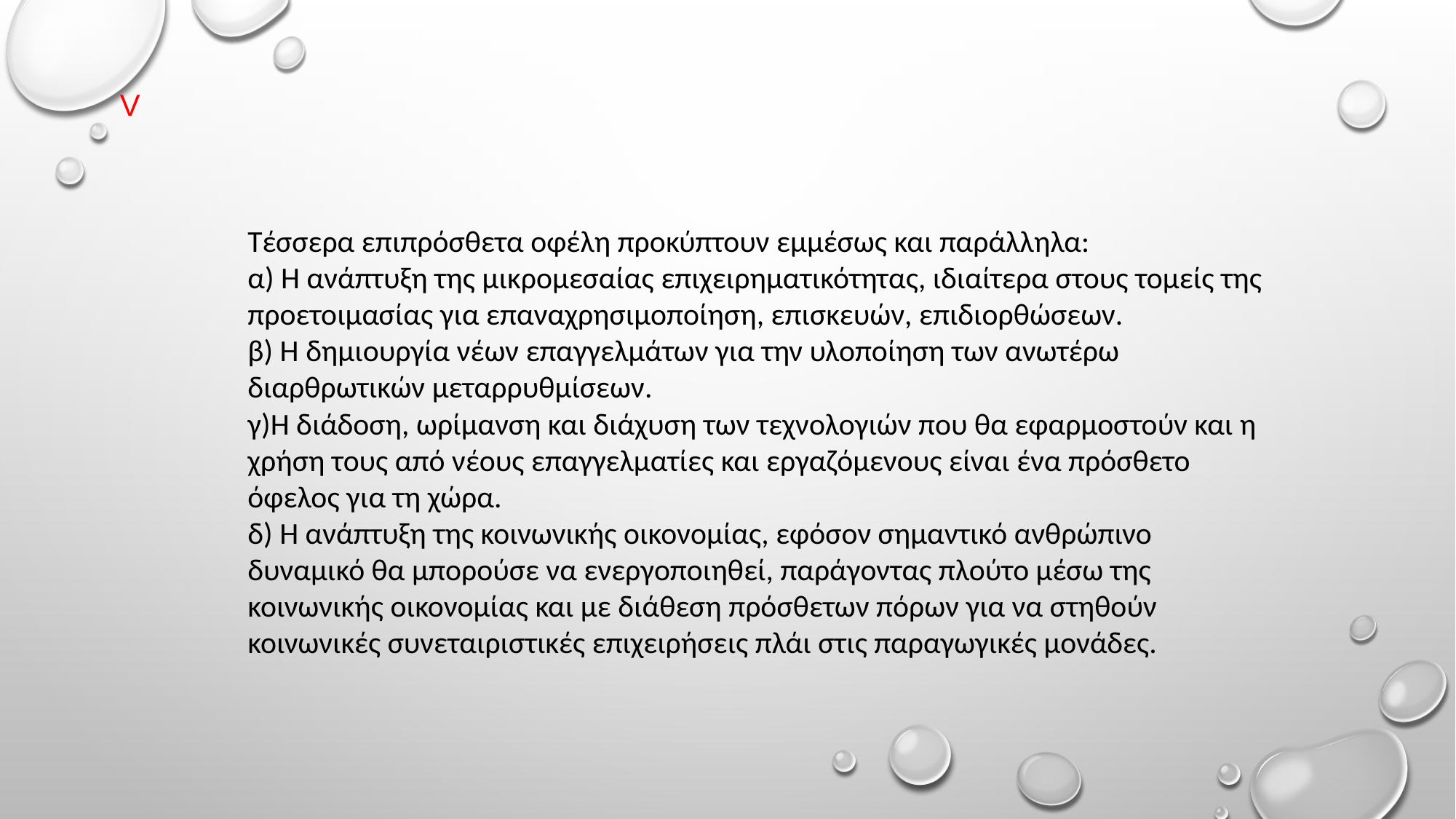

v
#
Τέσσερα επιπρόσθετα οφέλη προκύπτουν εμμέσως και παράλληλα:
α) Η ανάπτυξη της μικρομεσαίας επιχειρηματικότητας, ιδιαίτερα στους τομείς της προετοιμασίας για επαναχρησιμοποίηση, επισκευών, επιδιορθώσεων.
β) Η δημιουργία νέων επαγγελμάτων για την υλοποίηση των ανωτέρω διαρθρωτικών μεταρρυθμίσεων.
γ)Η διάδοση, ωρίμανση και διάχυση των τεχνολογιών που θα εφαρμοστούν και η χρήση τους από νέους επαγγελματίες και εργαζόμενους είναι ένα πρόσθετο όφελος για τη χώρα.
δ) Η ανάπτυξη της κοινωνικής οικονομίας, εφόσον σημαντικό ανθρώπινο δυναμικό θα μπορούσε να ενεργοποιηθεί, παράγοντας πλούτο μέσω της κοινωνικής οικονομίας και με διάθεση πρόσθετων πόρων για να στηθούν κοινωνικές συνεταιριστικές επιχειρήσεις πλάι στις παραγωγικές μονάδες.